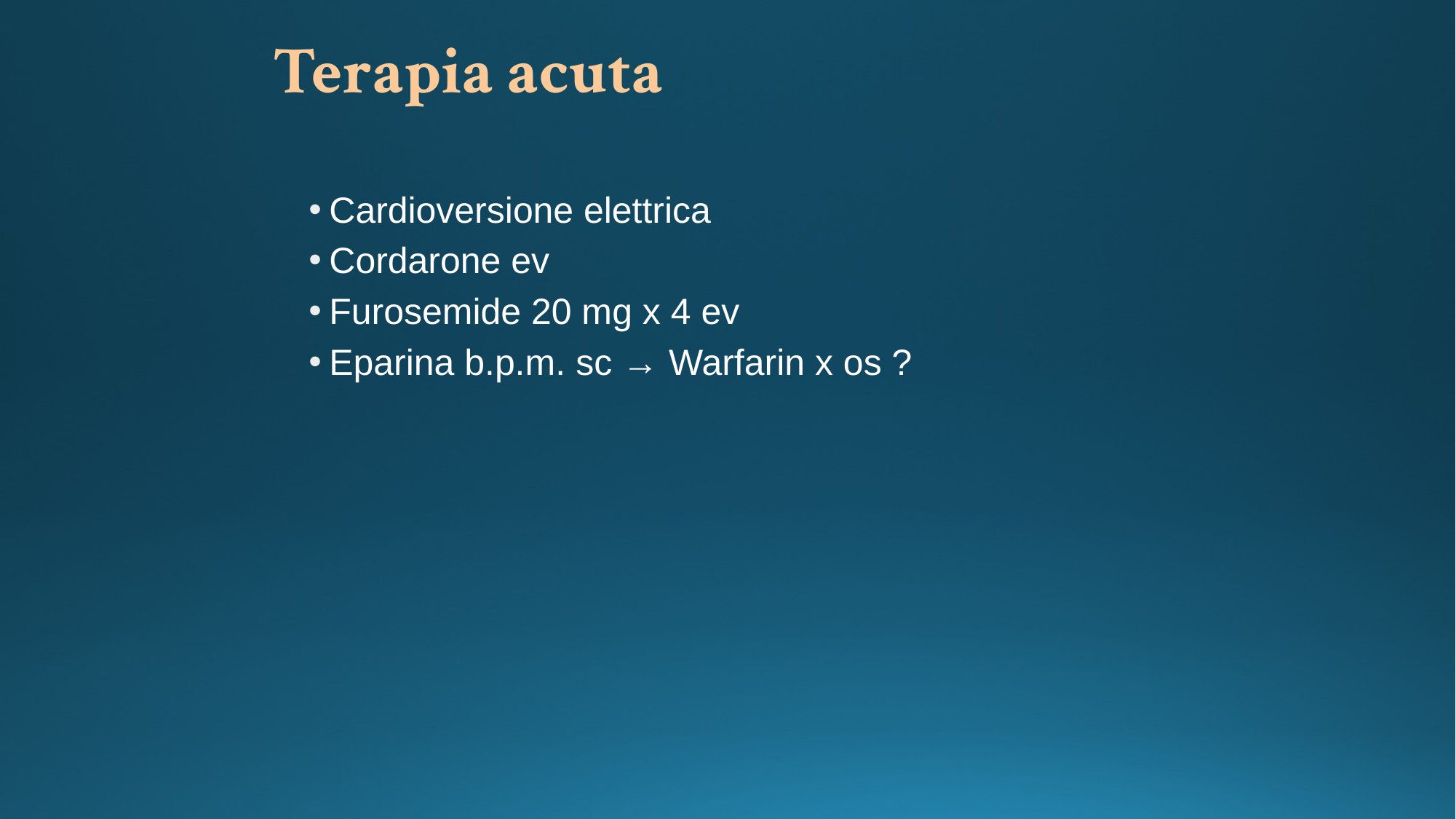

Terapia acuta
Cardioversione elettrica
Cordarone ev
Furosemide 20 mg x 4 ev
Eparina b.p.m. sc → Warfarin x os ?